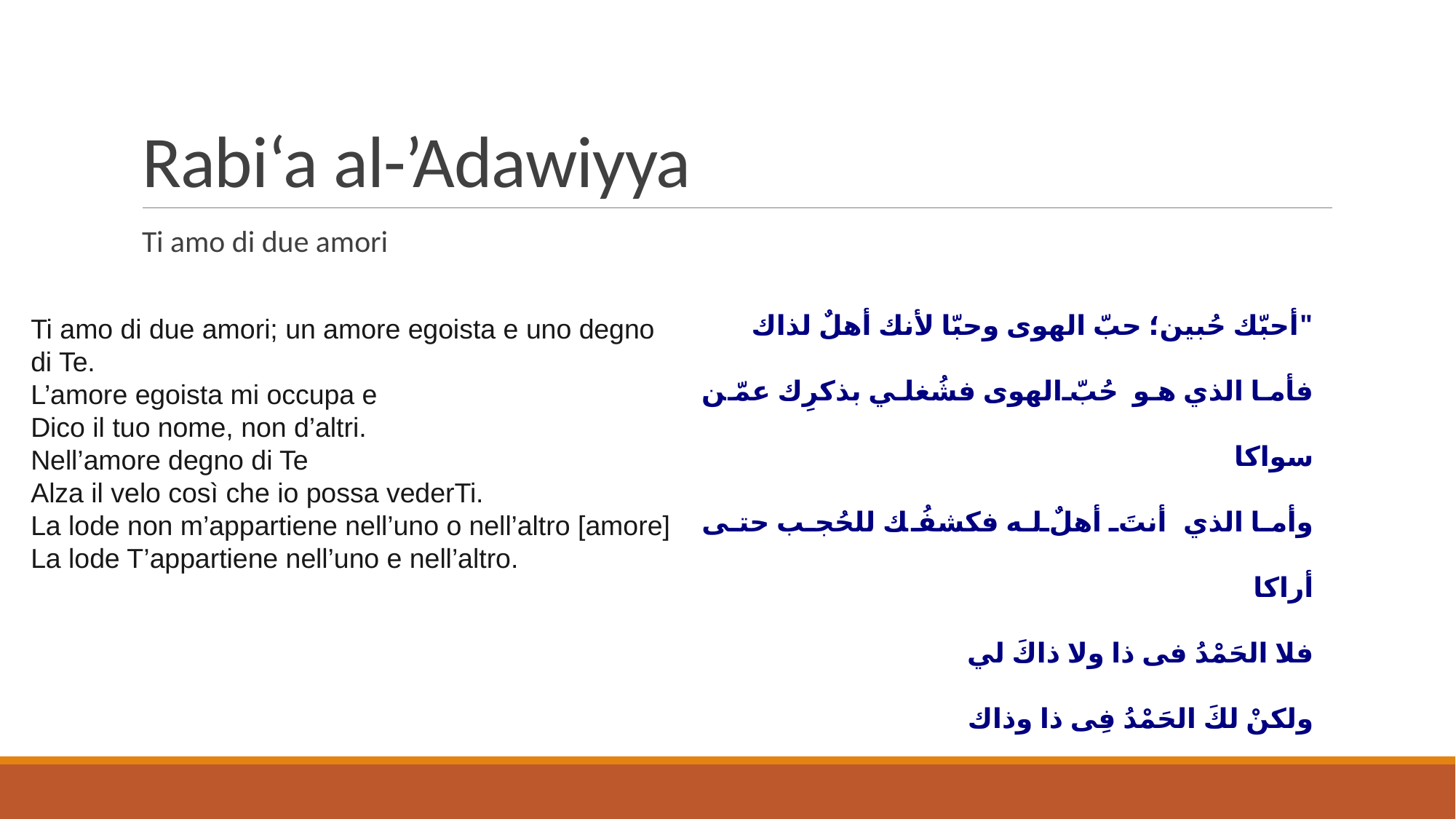

# Rabi‘a al-’Adawiyya
Ti amo di due amori
"أحبّك حُبين؛ حبّ الهوى وحبّا لأنك أهلٌ لذاك
فأما الذي هو حُبّ الهوى فشُغلي بذكرِك عمّن سواكا
وأما الذي أنتَ أهلٌ له فكشفُك للحُجب حتى أراكا
فلا الحَمْدُ فى ذا ولا ذاكَ لي
ولكنْ لكَ الحَمْدُ فِى ذا وذاك

Ti amo di due amori; un amore egoista e uno degno di Te.
L’amore egoista mi occupa e
Dico il tuo nome, non d’altri.
Nell’amore degno di Te
Alza il velo così che io possa vederTi.
La lode non m’appartiene nell’uno o nell’altro [amore]
La lode T’appartiene nell’uno e nell’altro.